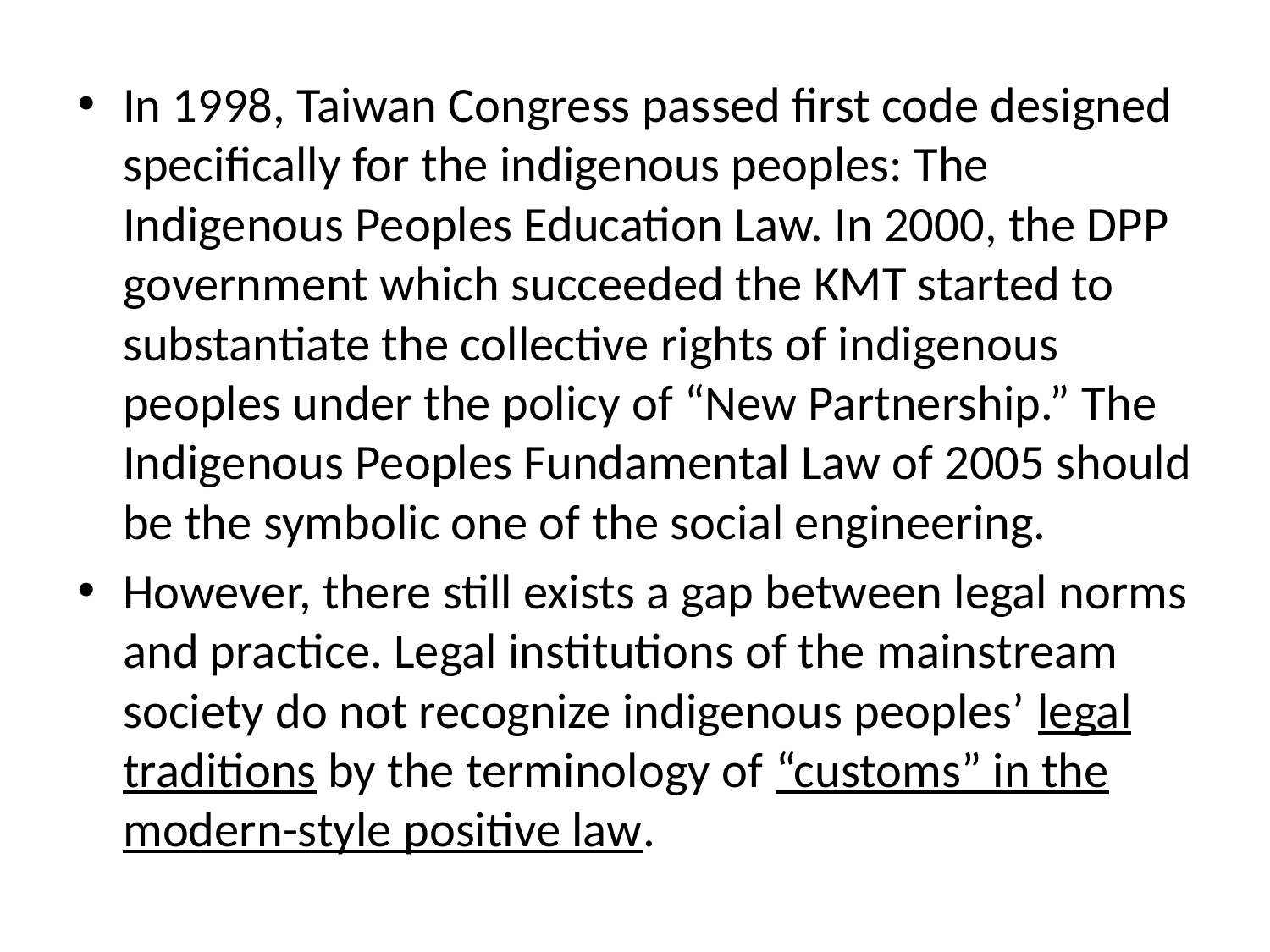

#
In 1998, Taiwan Congress passed first code designed specifically for the indigenous peoples: The Indigenous Peoples Education Law. In 2000, the DPP government which succeeded the KMT started to substantiate the collective rights of indigenous peoples under the policy of “New Partnership.” The Indigenous Peoples Fundamental Law of 2005 should be the symbolic one of the social engineering.
However, there still exists a gap between legal norms and practice. Legal institutions of the mainstream society do not recognize indigenous peoples’ legal traditions by the terminology of “customs” in the modern-style positive law.